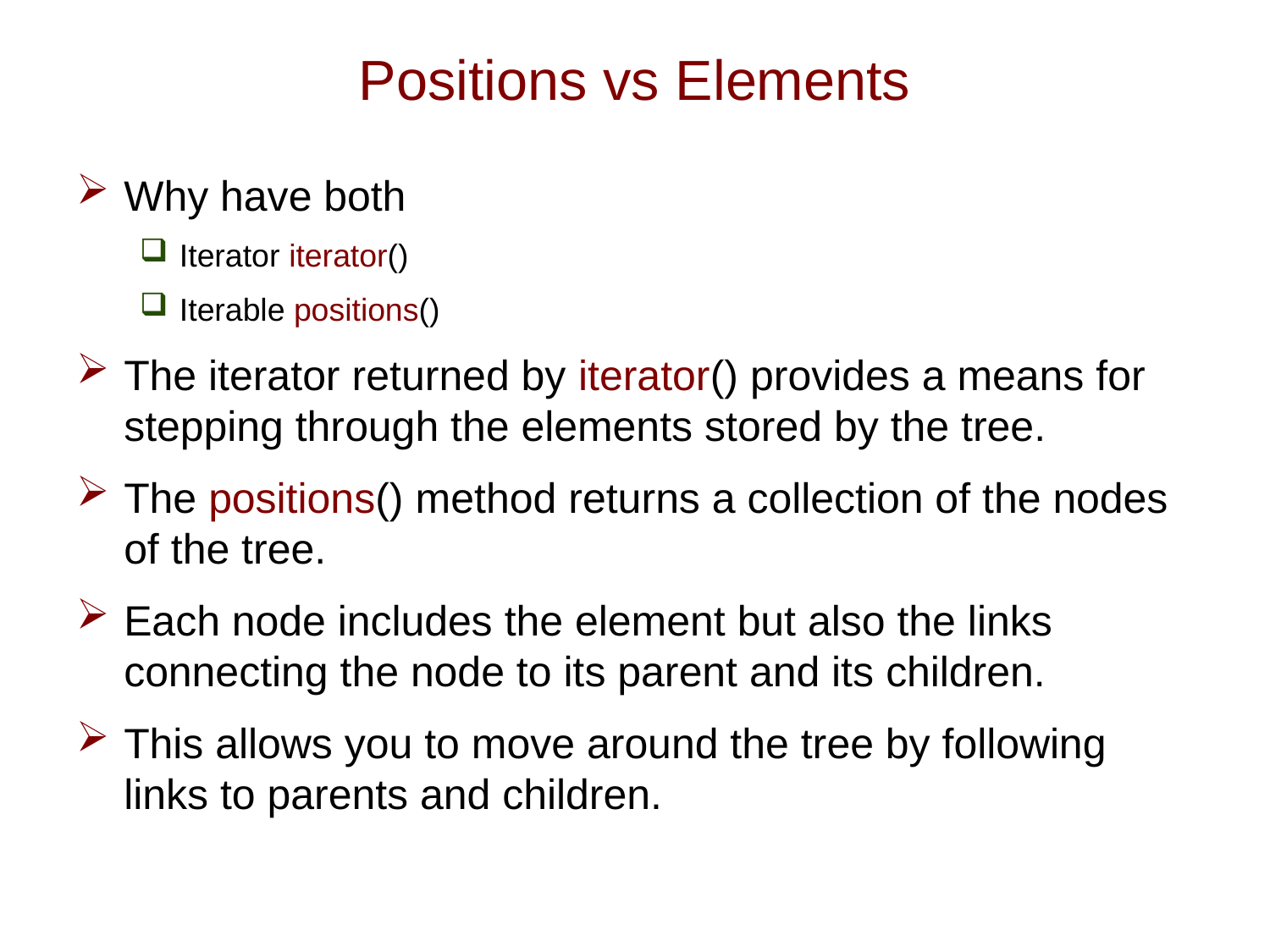

# Positions vs Elements
Why have both
Iterator iterator()
Iterable positions()
The iterator returned by iterator() provides a means for stepping through the elements stored by the tree.
The positions() method returns a collection of the nodes of the tree.
Each node includes the element but also the links connecting the node to its parent and its children.
This allows you to move around the tree by following links to parents and children.